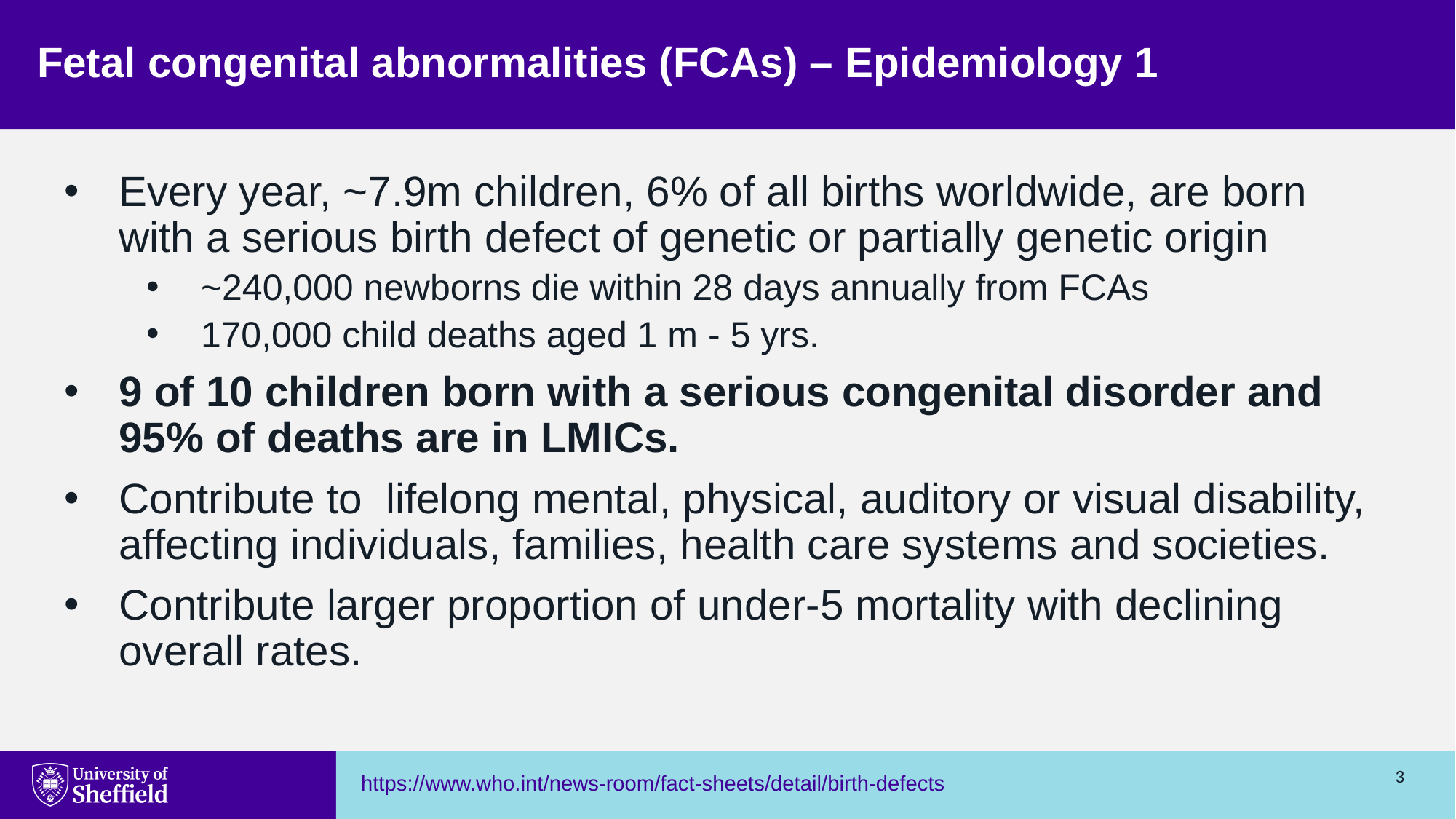

Fetal congenital abnormalities (FCAs) – Epidemiology 1

Every year, ~7.9m children, 6% of all births worldwide, are born with a serious birth defect of genetic or partially genetic origin
~240,000 newborns die within 28 days annually from FCAs
170,000 child deaths aged 1 m - 5 yrs.
9 of 10 children born with a serious congenital disorder and 95% of deaths are in LMICs.
Contribute to  lifelong mental, physical, auditory or visual disability, affecting individuals, families, health care systems and societies.
Contribute larger proportion of under-5 mortality with declining overall rates.
3
https://www.who.int/news-room/fact-sheets/detail/birth-defects